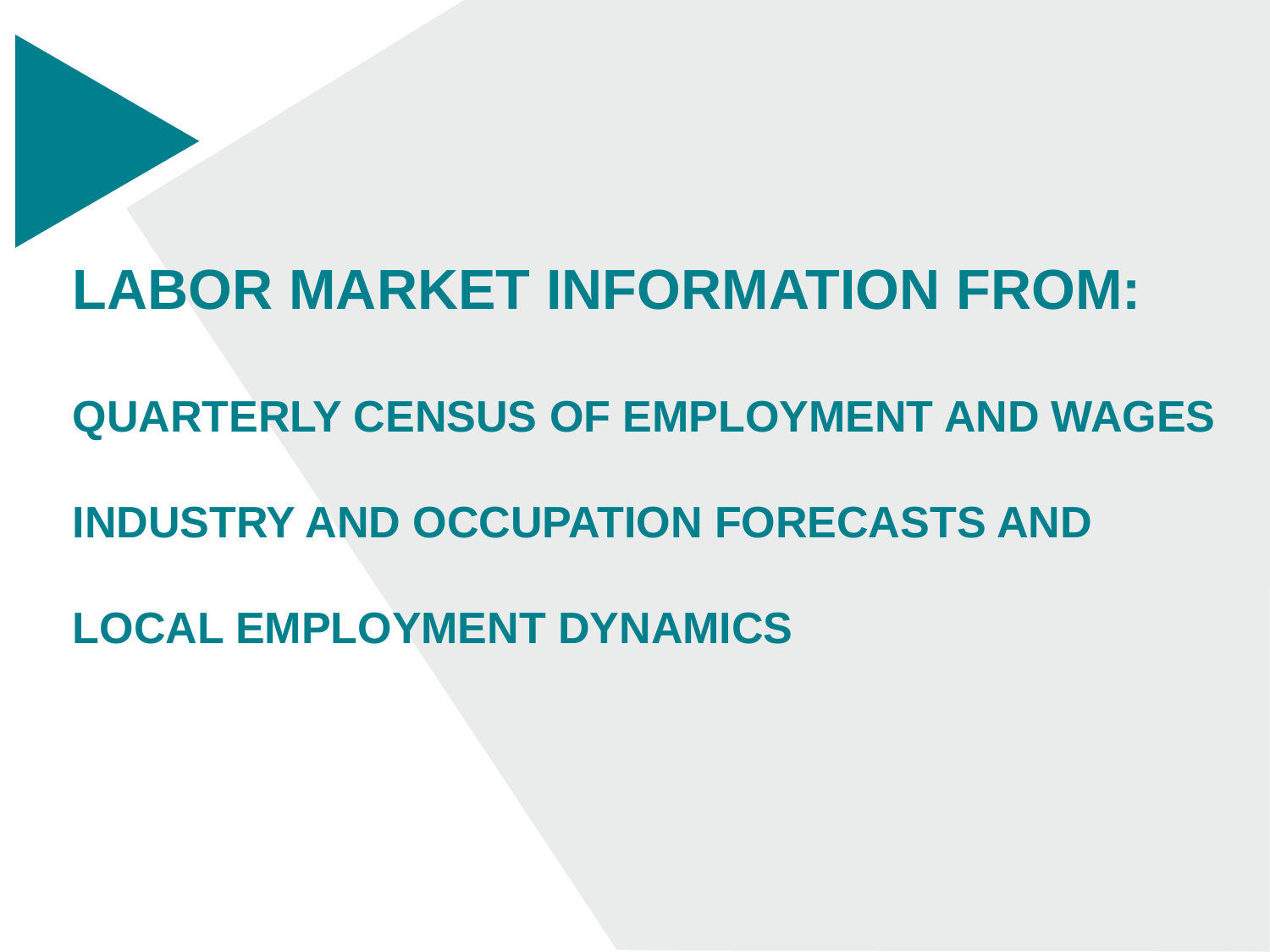

labor market information from:

quarterly census of employment and wages

industry and occupation forecasts and

local employment dynamics